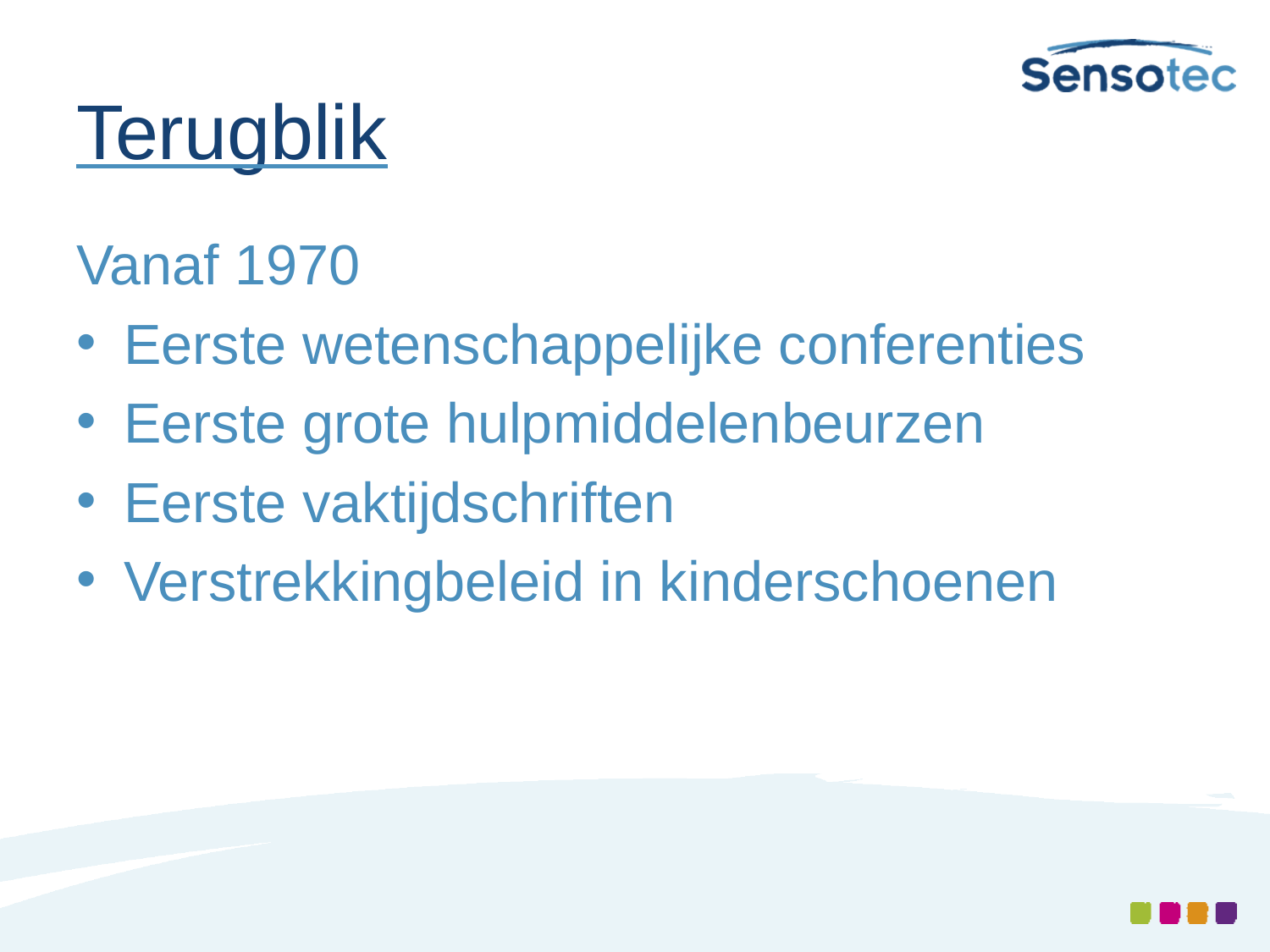

# Terugblik
Vanaf 1970
Eerste wetenschappelijke conferenties
Eerste grote hulpmiddelenbeurzen
Eerste vaktijdschriften
Verstrekkingbeleid in kinderschoenen